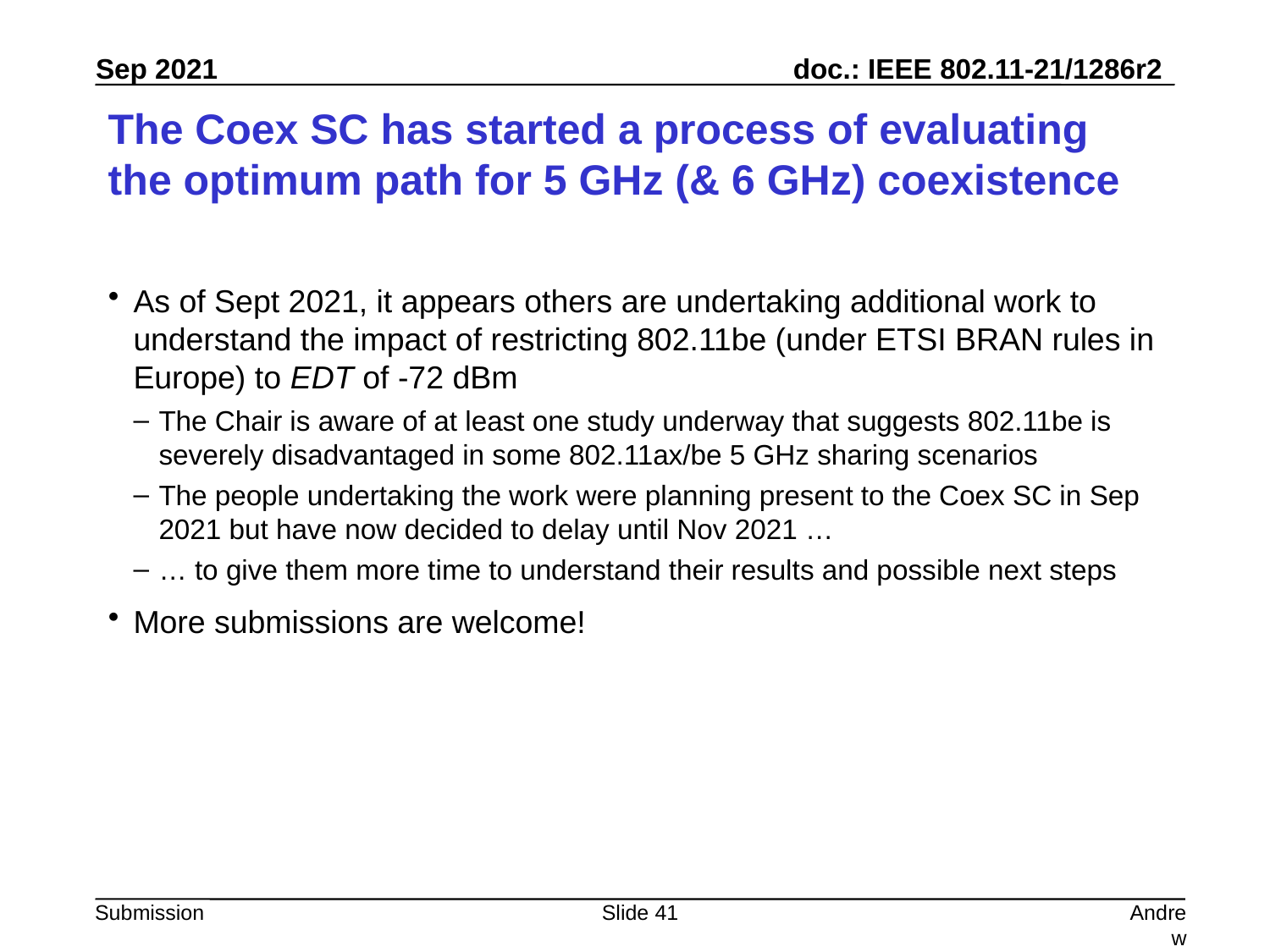

# The Coex SC has started a process of evaluating the optimum path for 5 GHz (& 6 GHz) coexistence
As of Sept 2021, it appears others are undertaking additional work to understand the impact of restricting 802.11be (under ETSI BRAN rules in Europe) to EDT of -72 dBm
The Chair is aware of at least one study underway that suggests 802.11be is severely disadvantaged in some 802.11ax/be 5 GHz sharing scenarios
The people undertaking the work were planning present to the Coex SC in Sep 2021 but have now decided to delay until Nov 2021 …
… to give them more time to understand their results and possible next steps
More submissions are welcome!

Slide 41
Andrew Myles, Cisco